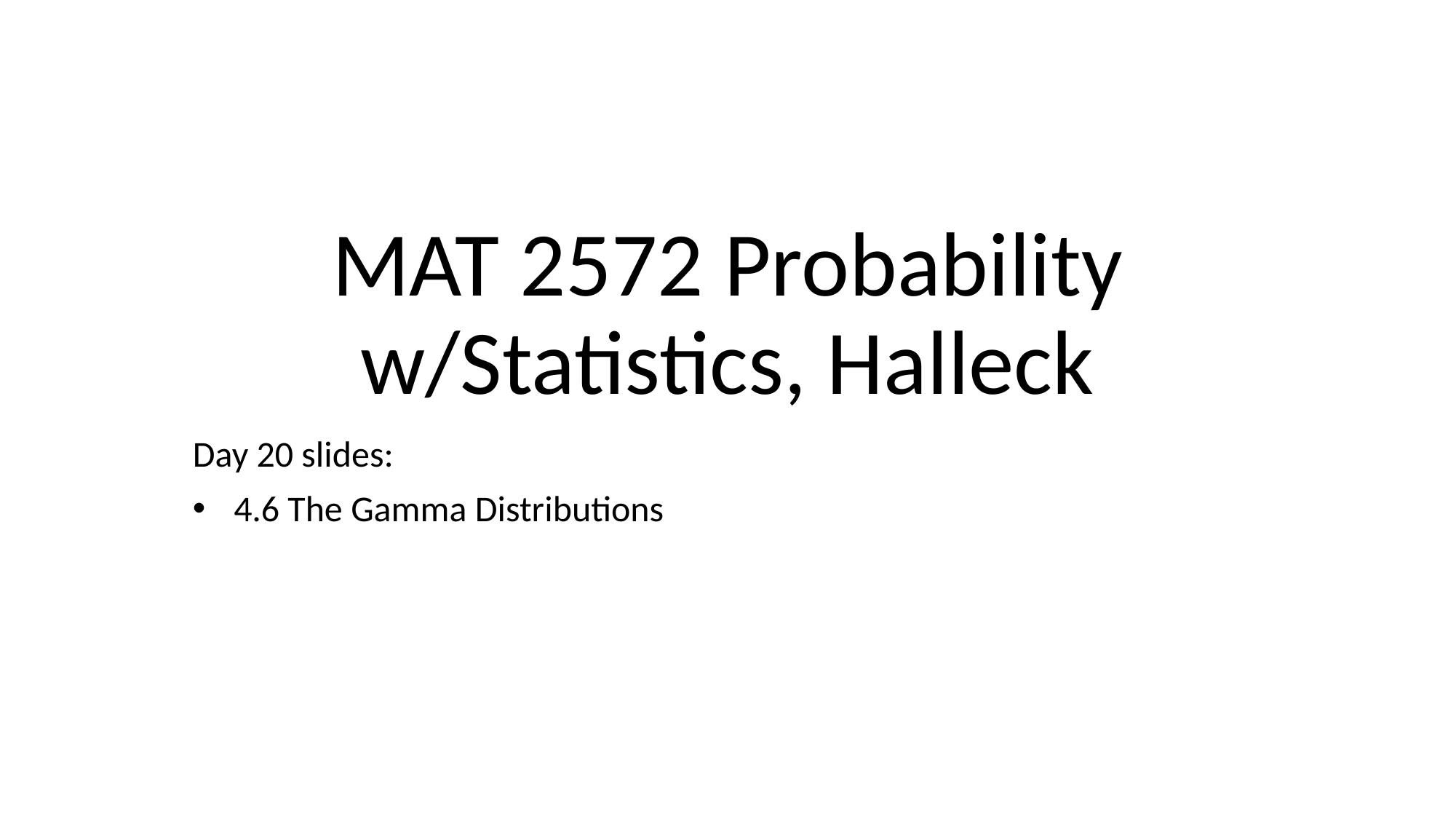

# MAT 2572 Probability w/Statistics, Halleck
Day 20 slides:
4.6 The Gamma Distributions